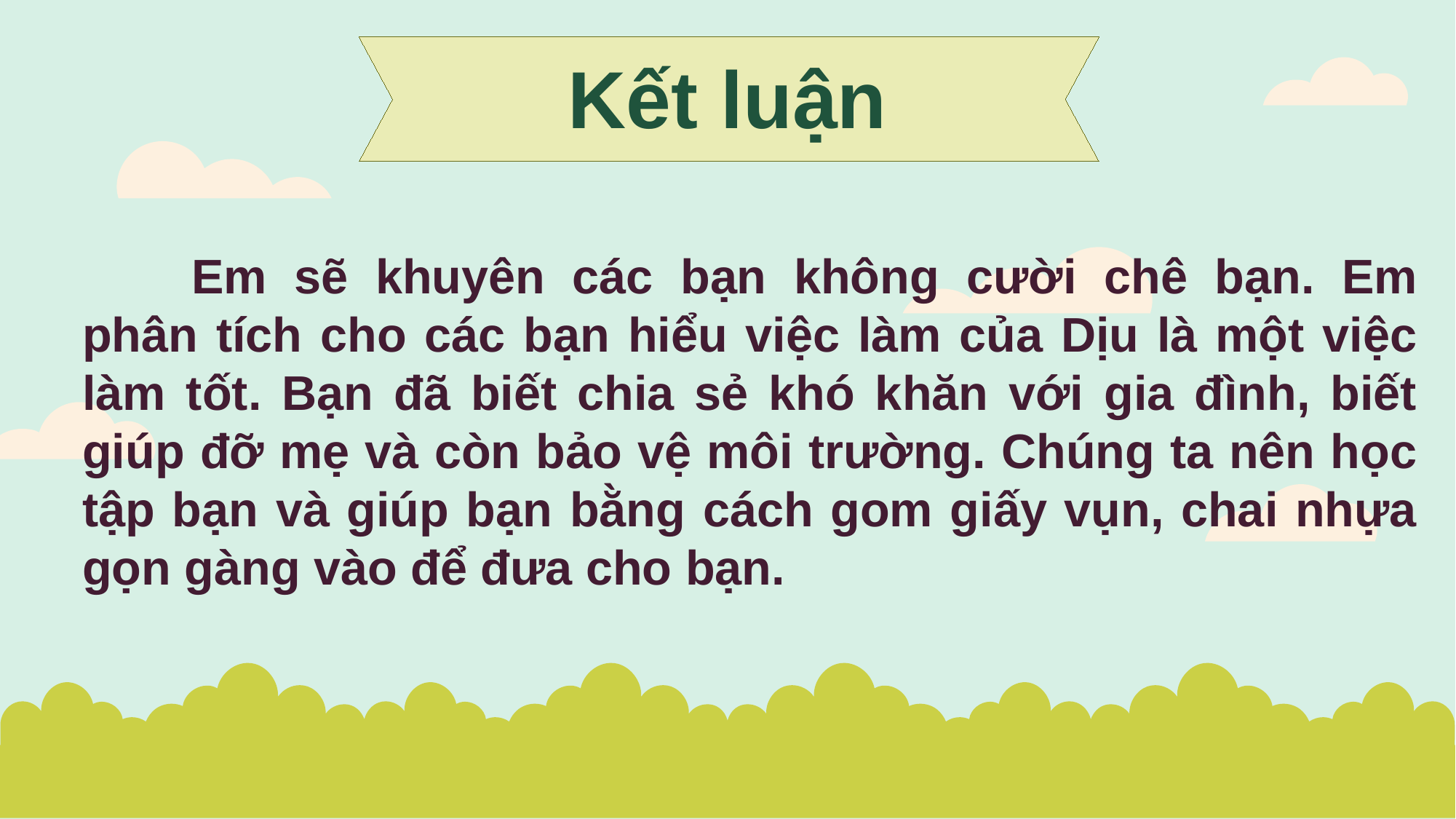

Kết luận
	Em sẽ khuyên các bạn không cười chê bạn. Em phân tích cho các bạn hiểu việc làm của Dịu là một việc làm tốt. Bạn đã biết chia sẻ khó khăn với gia đình, biết giúp đỡ mẹ và còn bảo vệ môi trường. Chúng ta nên học tập bạn và giúp bạn bằng cách gom giấy vụn, chai nhựa gọn gàng vào để đưa cho bạn.